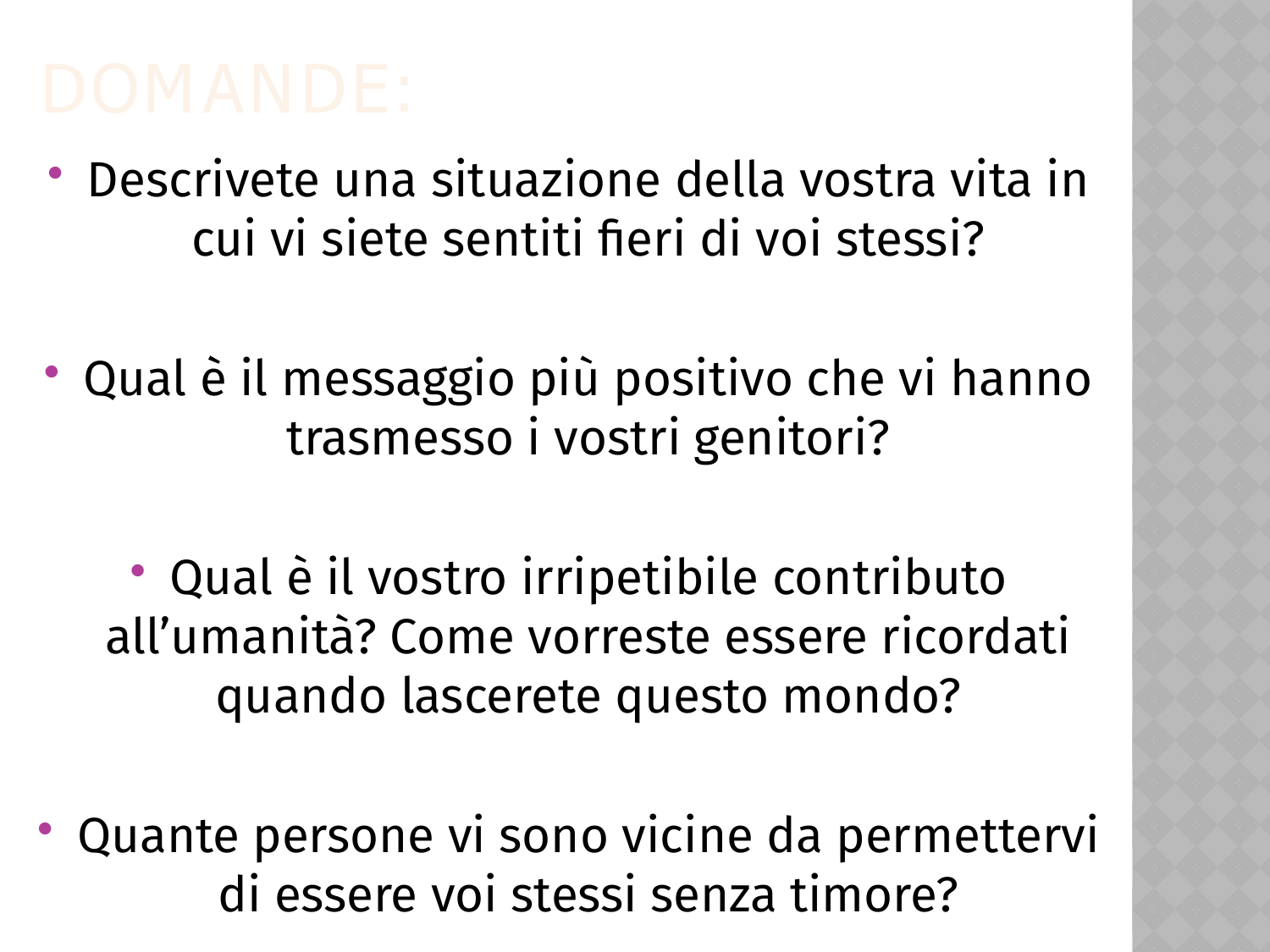

# Domande:
Descrivete una situazione della vostra vita in cui vi siete sentiti fieri di voi stessi?

Qual è il messaggio più positivo che vi hanno trasmesso i vostri genitori?

Qual è il vostro irripetibile contributo all’umanità? Come vorreste essere ricordati quando lascerete questo mondo?

Quante persone vi sono vicine da permettervi di essere voi stessi senza timore?